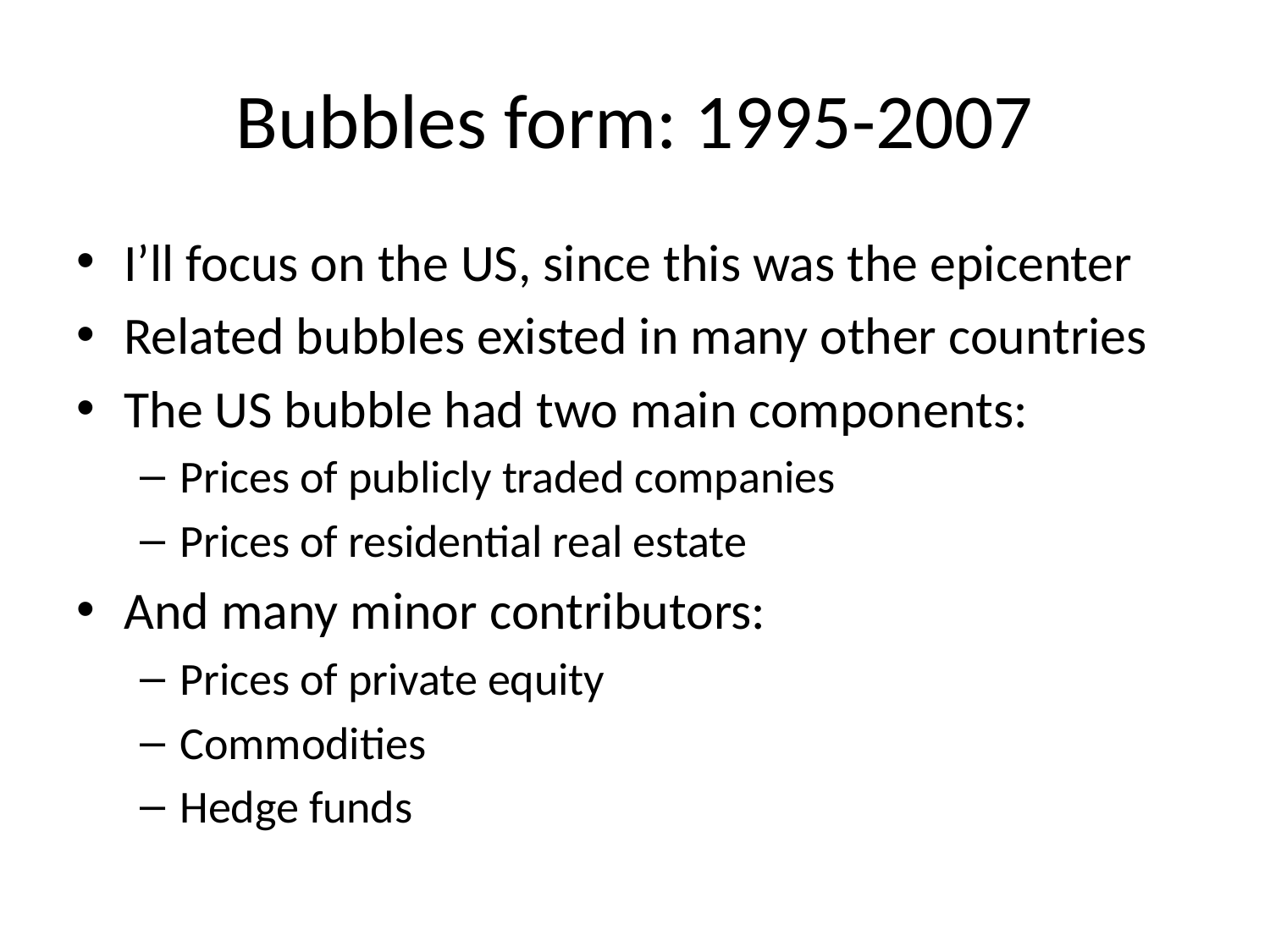

# Bubbles form: 1995-2007
I’ll focus on the US, since this was the epicenter
Related bubbles existed in many other countries
The US bubble had two main components:
Prices of publicly traded companies
Prices of residential real estate
And many minor contributors:
Prices of private equity
Commodities
Hedge funds